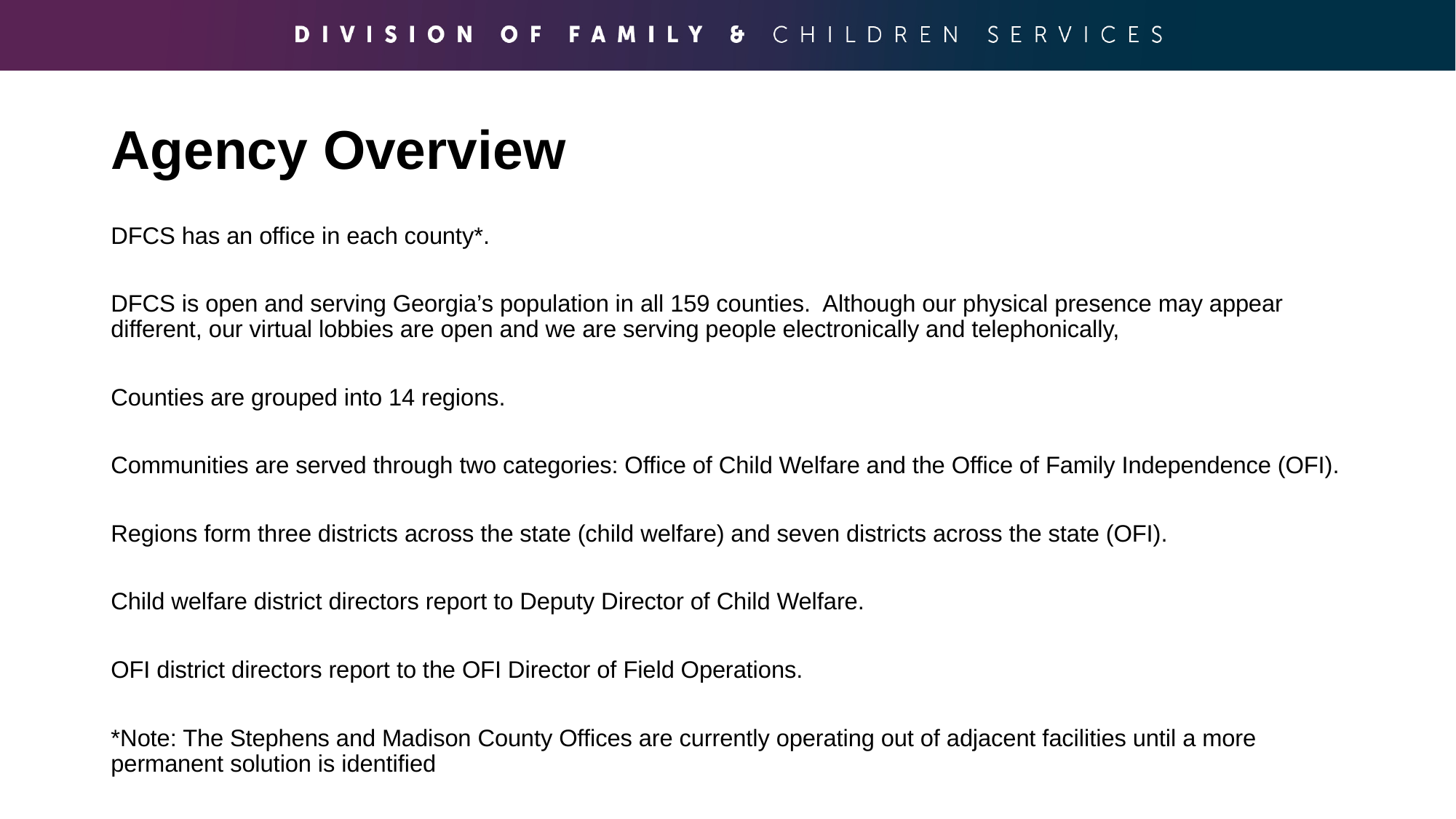

# Agency Overview
DFCS has an office in each county*.

DFCS is open and serving Georgia’s population in all 159 counties.  Although our physical presence may appear different, our virtual lobbies are open and we are serving people electronically and telephonically,

Counties are grouped into 14 regions.

Communities are served through two categories: Office of Child Welfare and the Office of Family Independence (OFI).

Regions form three districts across the state (child welfare) and seven districts across the state (OFI).

Child welfare district directors report to Deputy Director of Child Welfare.

OFI district directors report to the OFI Director of Field Operations.

*Note: The Stephens and Madison County Offices are currently operating out of adjacent facilities until a more permanent solution is identified